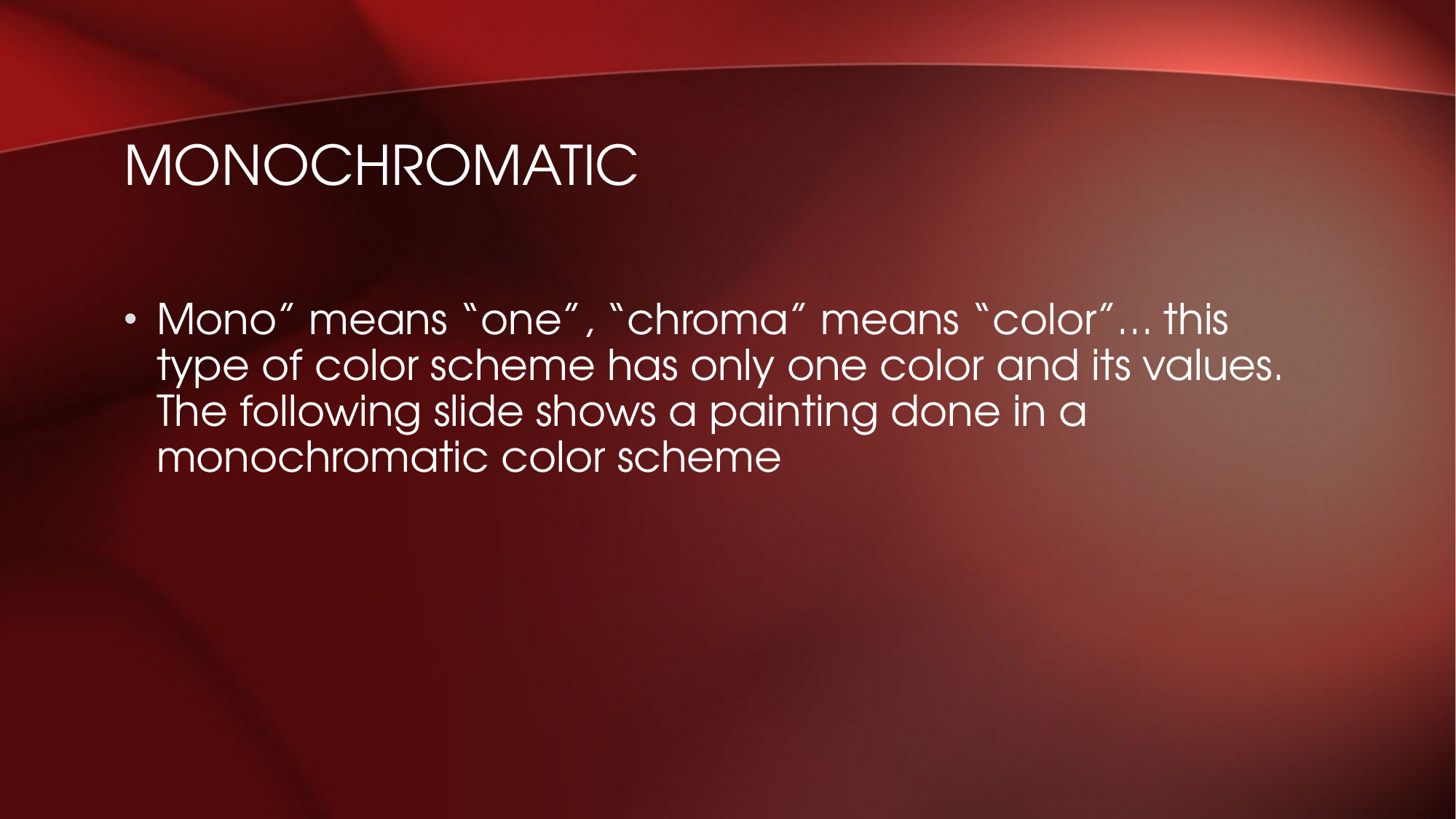

# Monochromatic

Mono” means “one”, “chroma” means “color”… this type of color scheme has only one color and its values. The following slide shows a painting done in a monochromatic color scheme